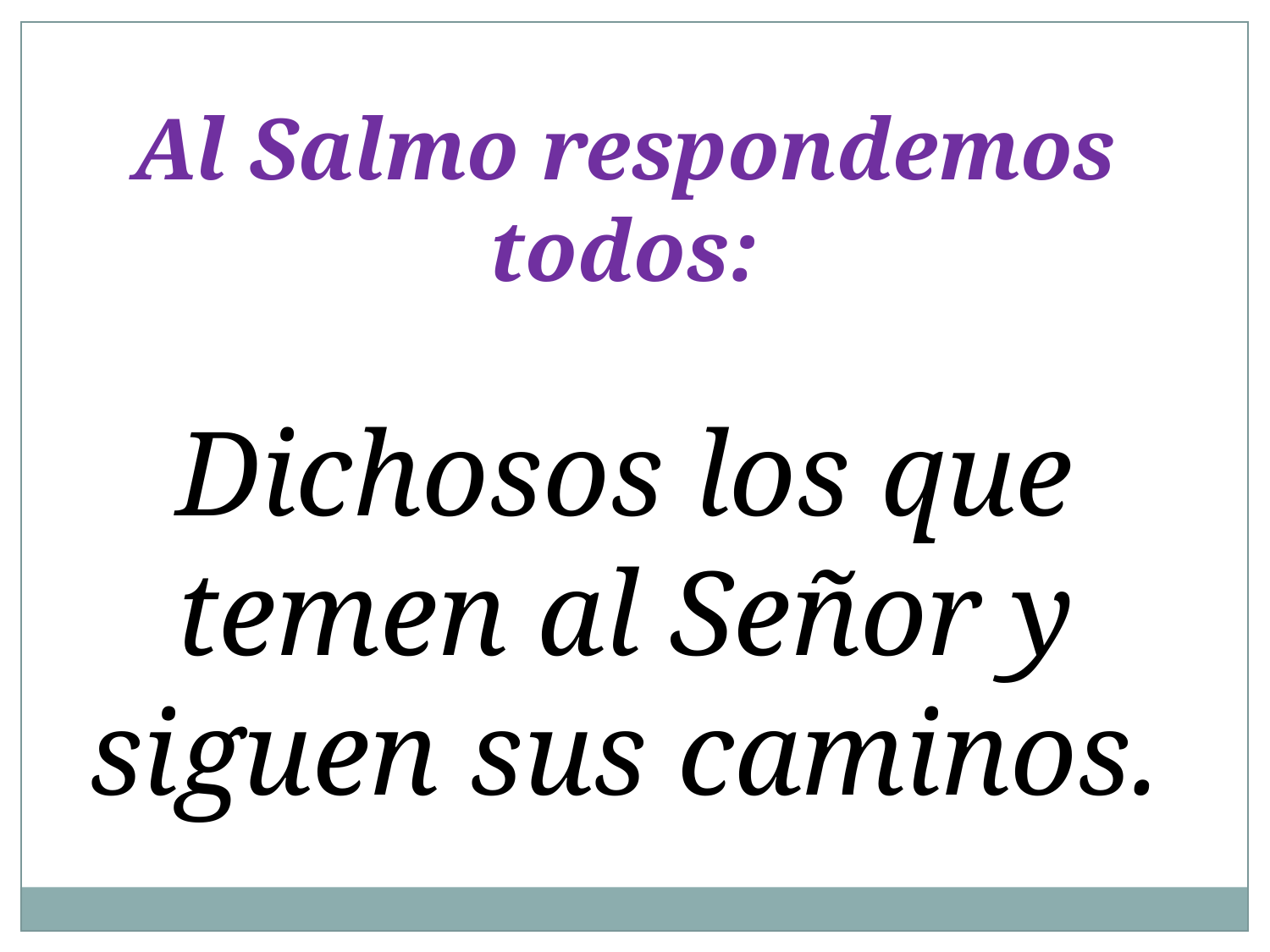

Al Salmo respondemos todos:

Dichosos los que temen al Señor y siguen sus caminos.